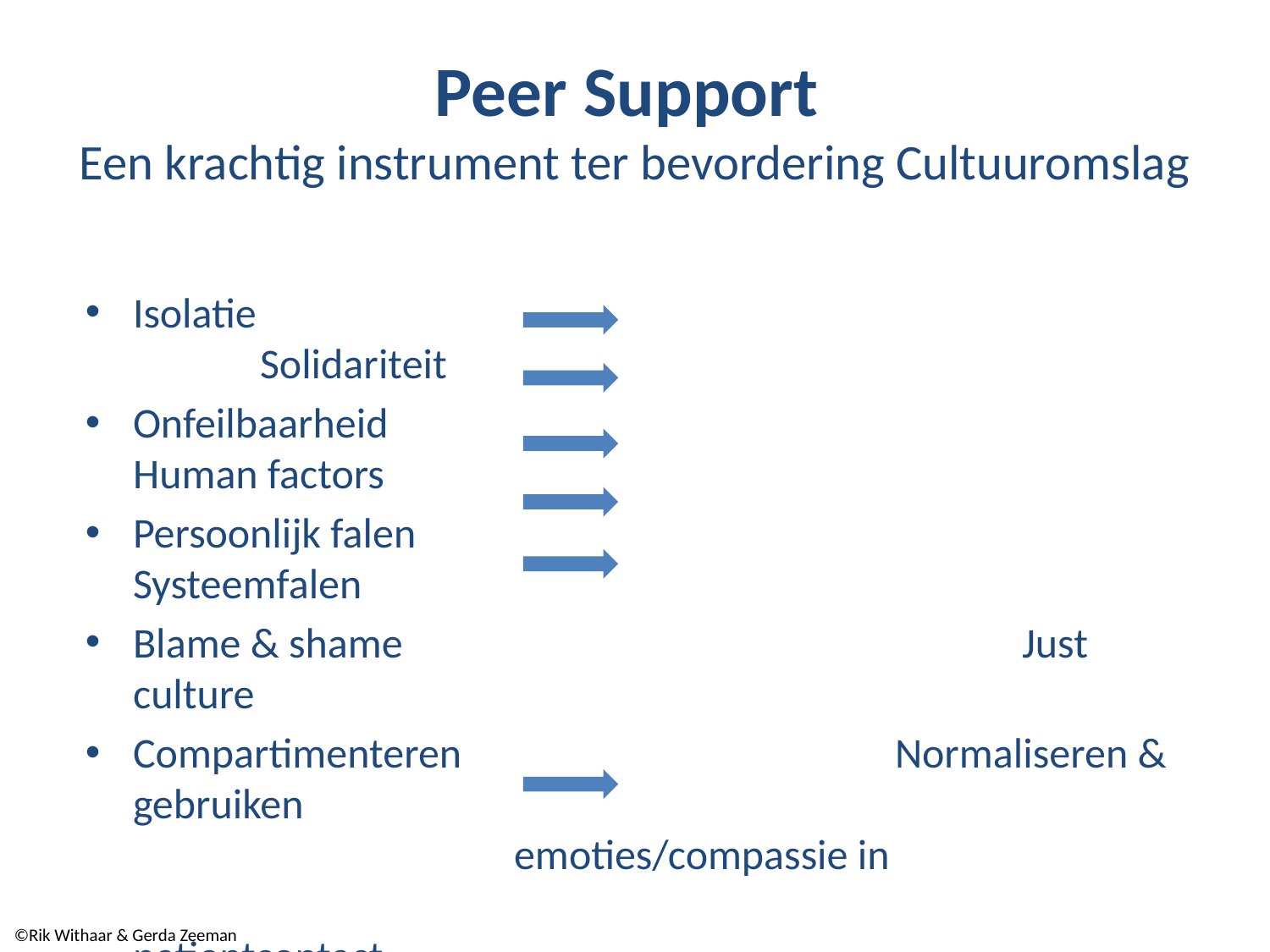

# Peer Support Een krachtig instrument ter bevordering Cultuuromslag
Isolatie 								Solidariteit
Onfeilbaarheid 						Human factors
Persoonlijk falen					Systeemfalen
Blame & shame 					Just culture
Compartimenteren 				Normaliseren & gebruiken  										emoties/compassie in 										patientcontact

Zelfzorg = egoïstisch 				Zelfzorg =   voorwaarde 													kwaliteitszorg

©Rik Withaar & Gerda Zeeman